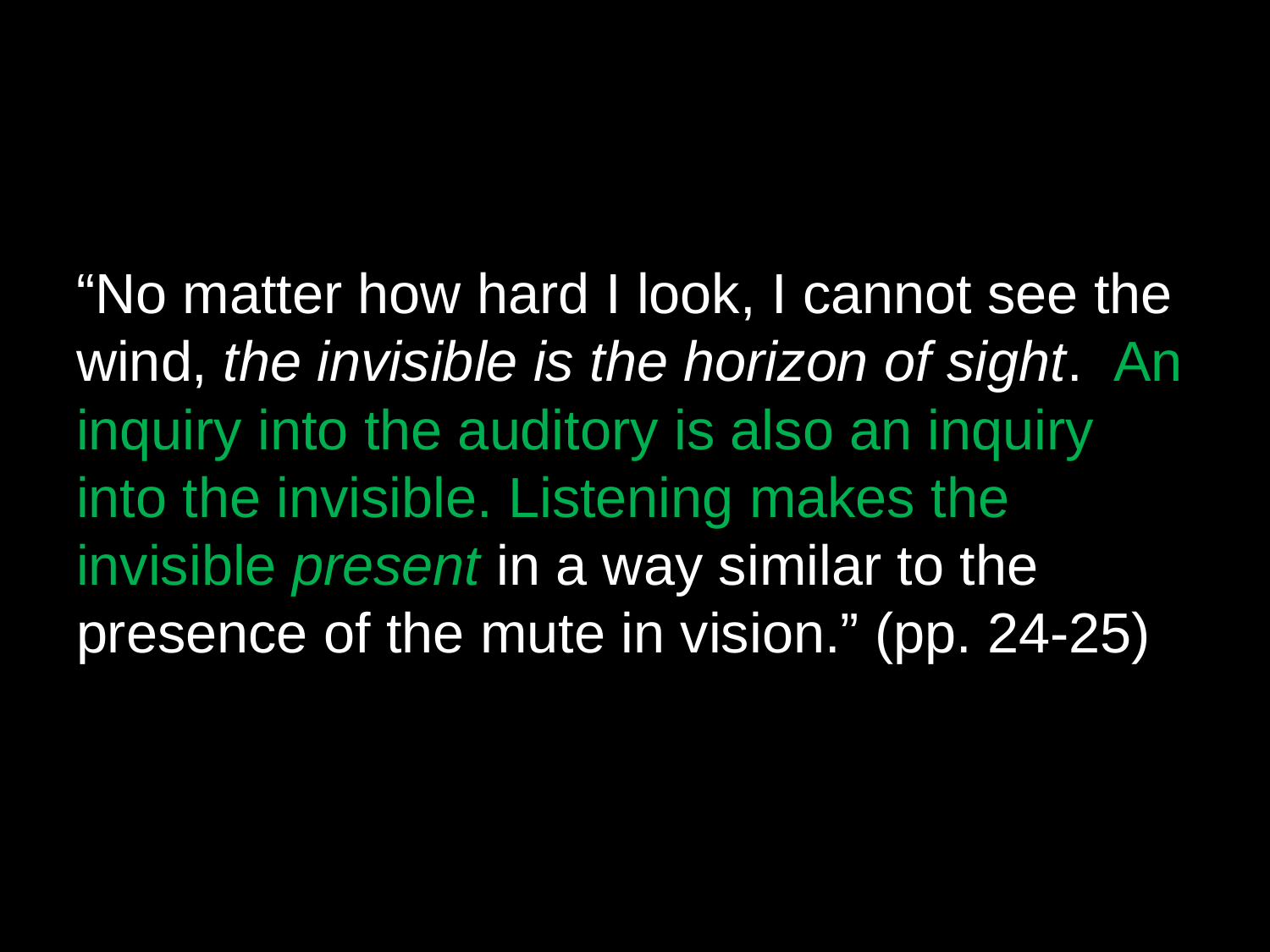

“No matter how hard I look, I cannot see the wind, the invisible is the horizon of sight.  An inquiry into the auditory is also an inquiry into the invisible. Listening makes the invisible present in a way similar to the presence of the mute in vision.” (pp. 24-25)